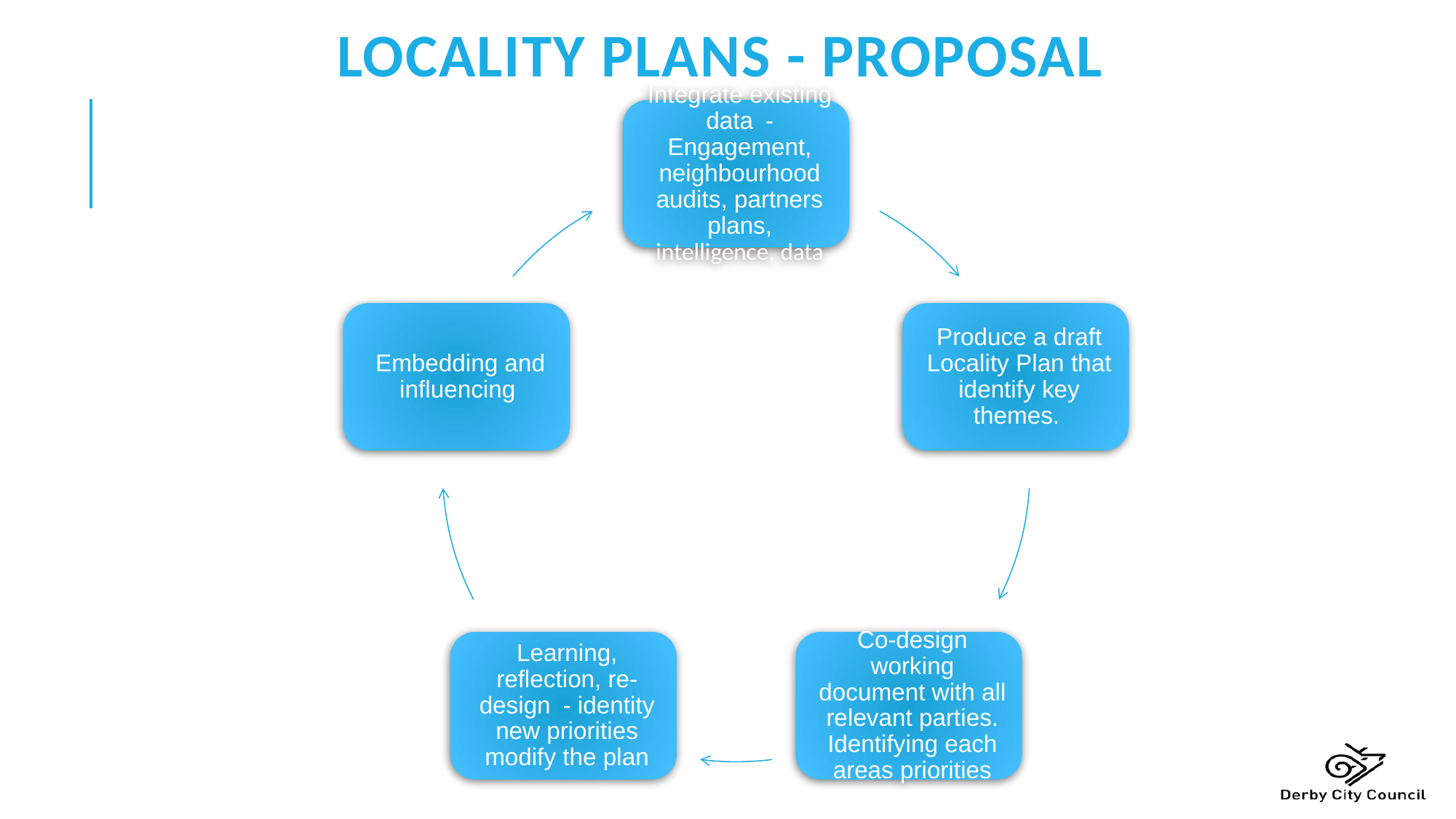

Locality Plans - Proposal
Integrate existing data  - Engagement, neighbourhood audits, partners plans, intelligence, data
Produce a draft Locality Plan that identify key themes.
Co-design working document with all relevant parties. Identifying each areas priorities
Learning, reflection, re-design  - identity new priorities modify the plan
Embedding and influencing